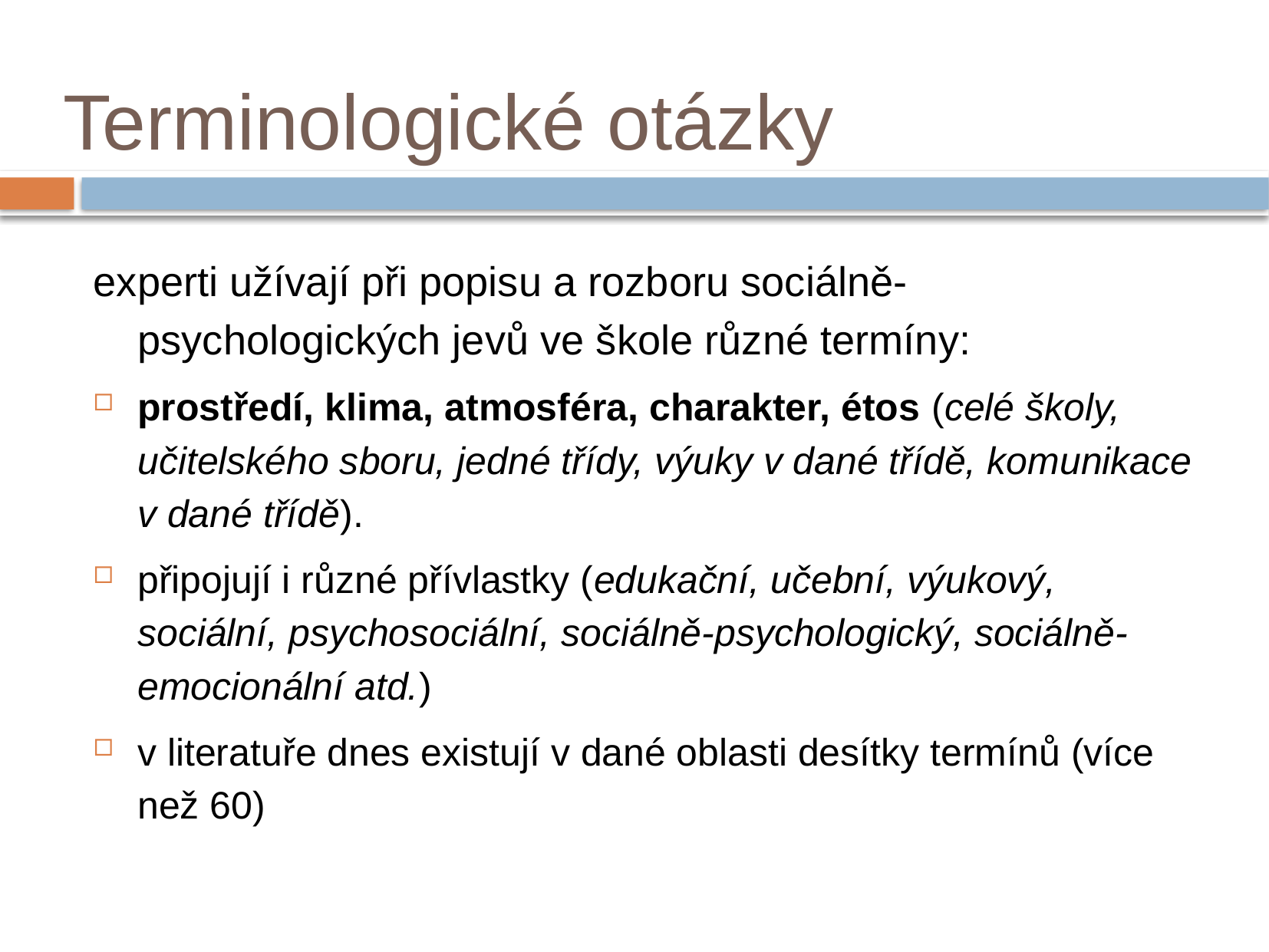

# Terminologické otázky
experti užívají při popisu a rozboru sociálně-psychologických jevů ve škole různé termíny:
prostředí, klima, atmosféra, charakter, étos (celé školy, učitelského sboru, jedné třídy, výuky v dané třídě, komunikace v dané třídě).
připojují i různé přívlastky (edukační, učební, výukový, sociální, psychosociální, sociálně-psychologický, sociálně-emocionální atd.)
v literatuře dnes existují v dané oblasti desítky termínů (více než 60)